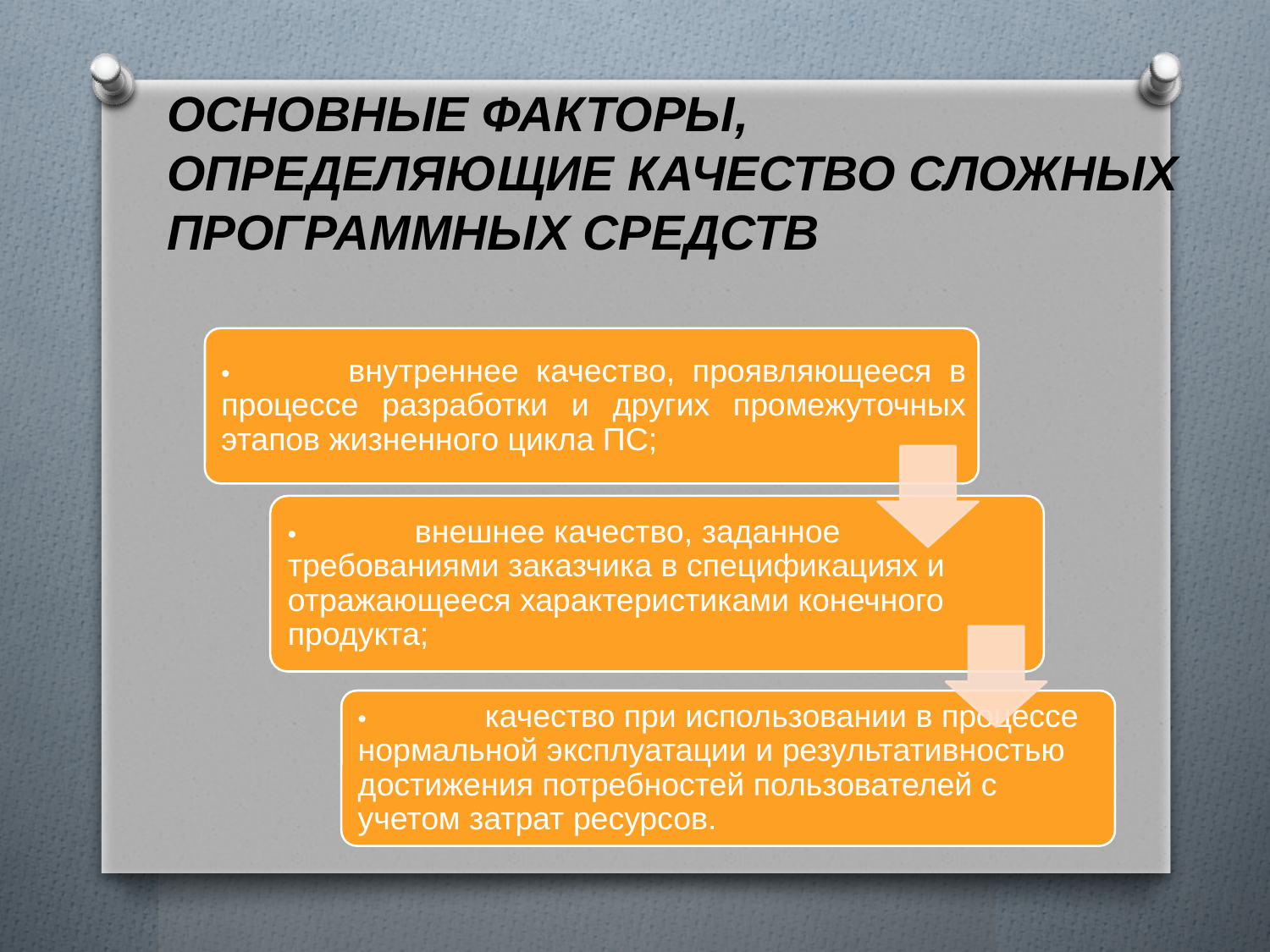

Основные факторы, определяющие качество сложных программных средств

•	внутреннее качество, проявляющееся в процессе разработки и других промежуточных этапов жизненного цикла ПС;
•	внешнее качество, заданное требованиями заказчика в спецификациях и отражающееся характеристиками конечного продукта;
•	качество при использовании в процессе нормальной эксплуатации и результативностью достижения потребностей пользователей с учетом затрат ресурсов.